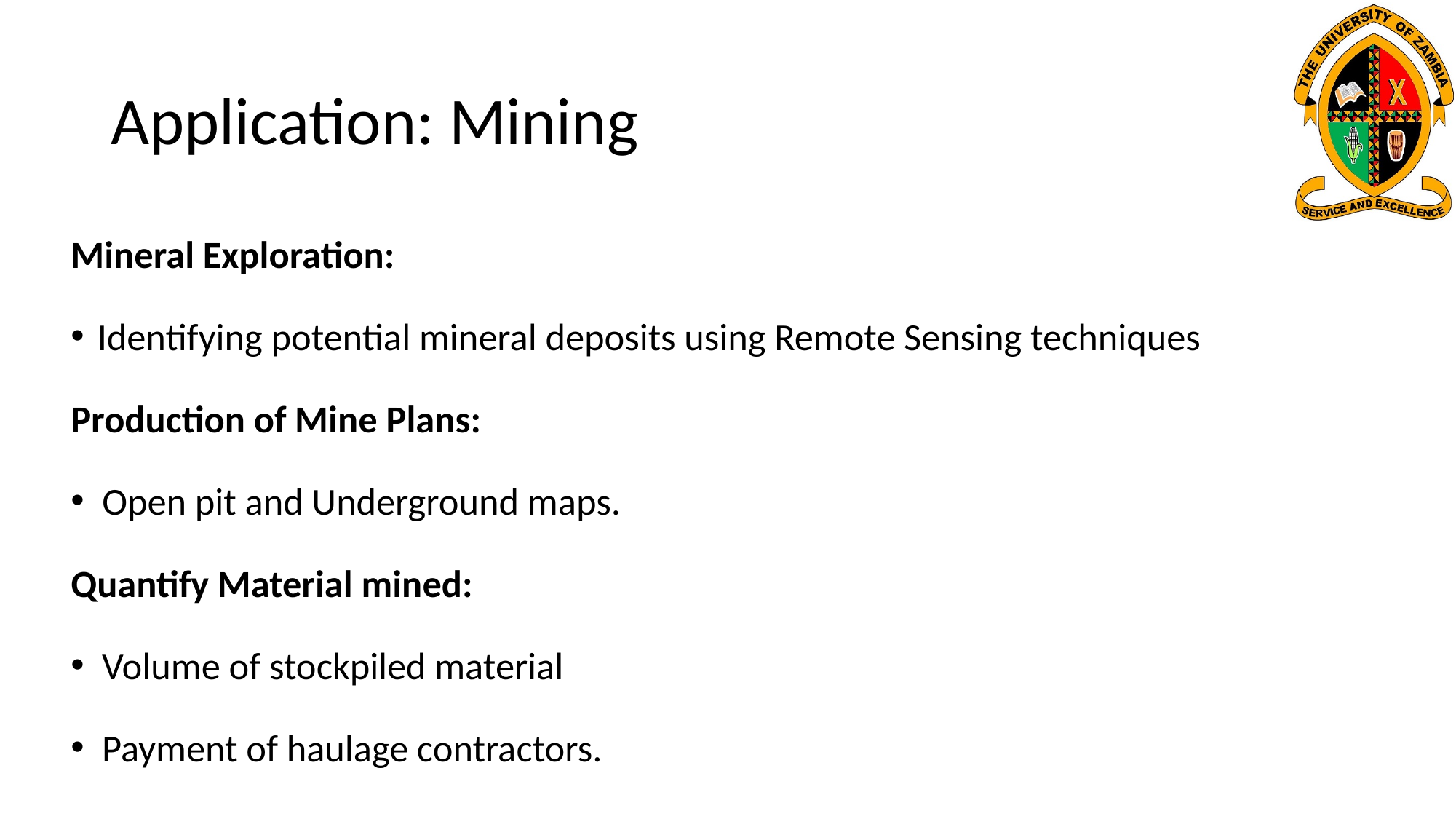

# Application: Mining
Mineral Exploration:
Identifying potential mineral deposits using Remote Sensing techniques
Production of Mine Plans:
Open pit and Underground maps.
Quantify Material mined:
Volume of stockpiled material
Payment of haulage contractors.